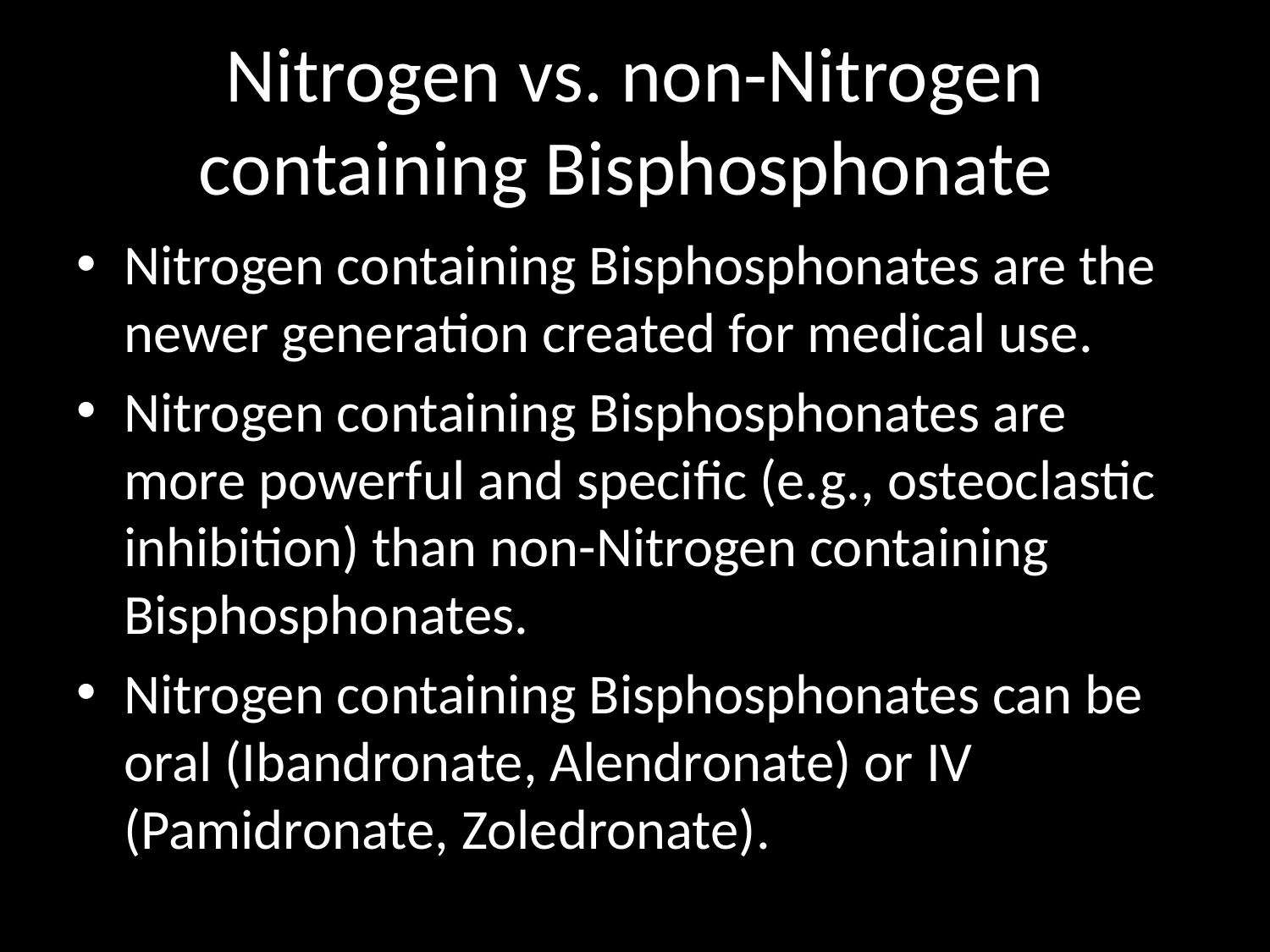

# Nitrogen vs. non-Nitrogen containing Bisphosphonate
Nitrogen containing Bisphosphonates are the newer generation created for medical use.
Nitrogen containing Bisphosphonates are more powerful and specific (e.g., osteoclastic inhibition) than non-Nitrogen containing Bisphosphonates.
Nitrogen containing Bisphosphonates can be oral (Ibandronate, Alendronate) or IV (Pamidronate, Zoledronate).